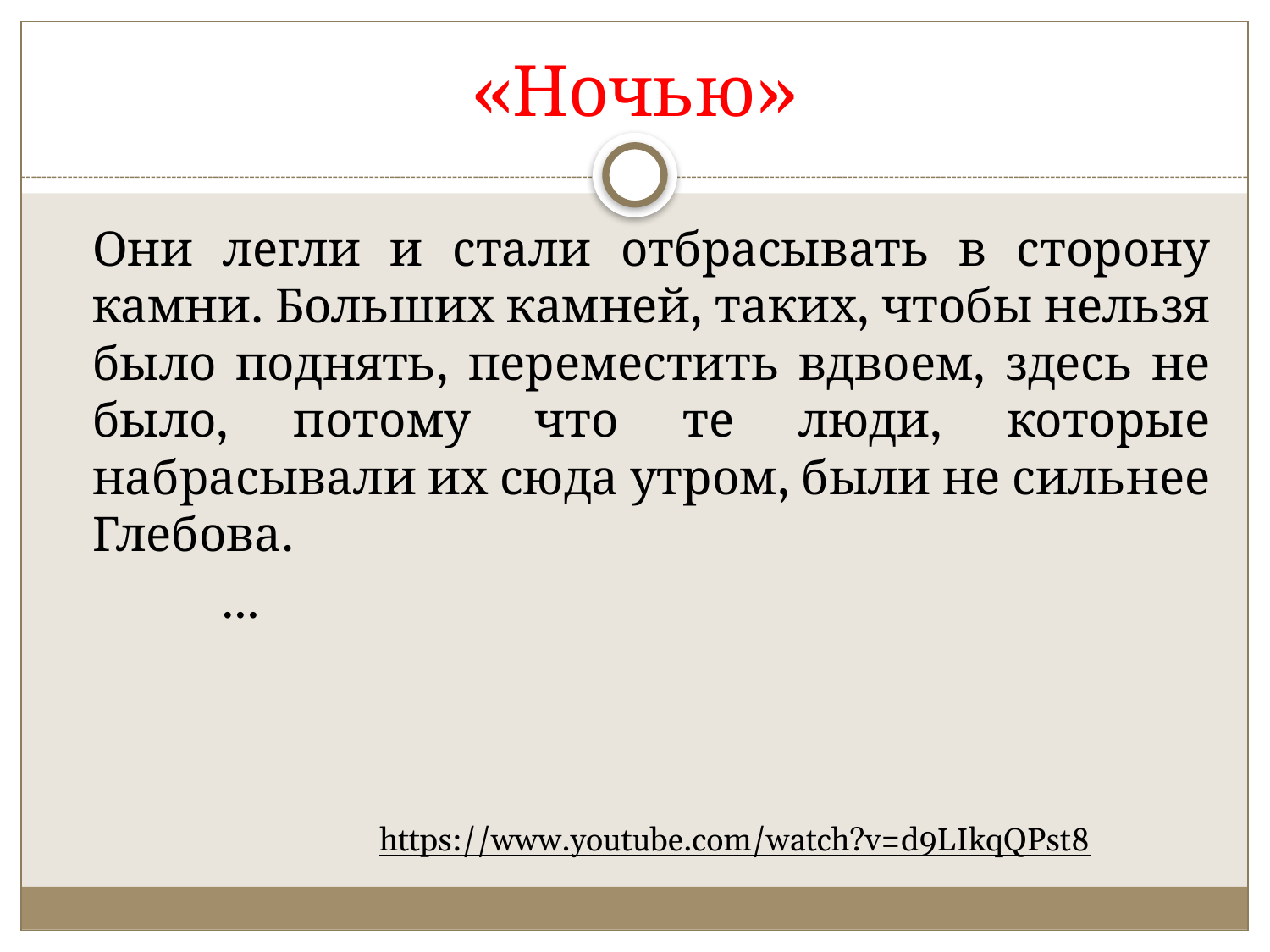

# «Ночью»
	Они легли и стали отбрасывать в сторону камни. Больших камней, таких, чтобы нельзя было поднять, переместить вдвоем, здесь не было, потому что те люди, которые набрасывали их сюда утром, были не сильнее Глебова.
		…
https://www.youtube.com/watch?v=d9LIkqQPst8